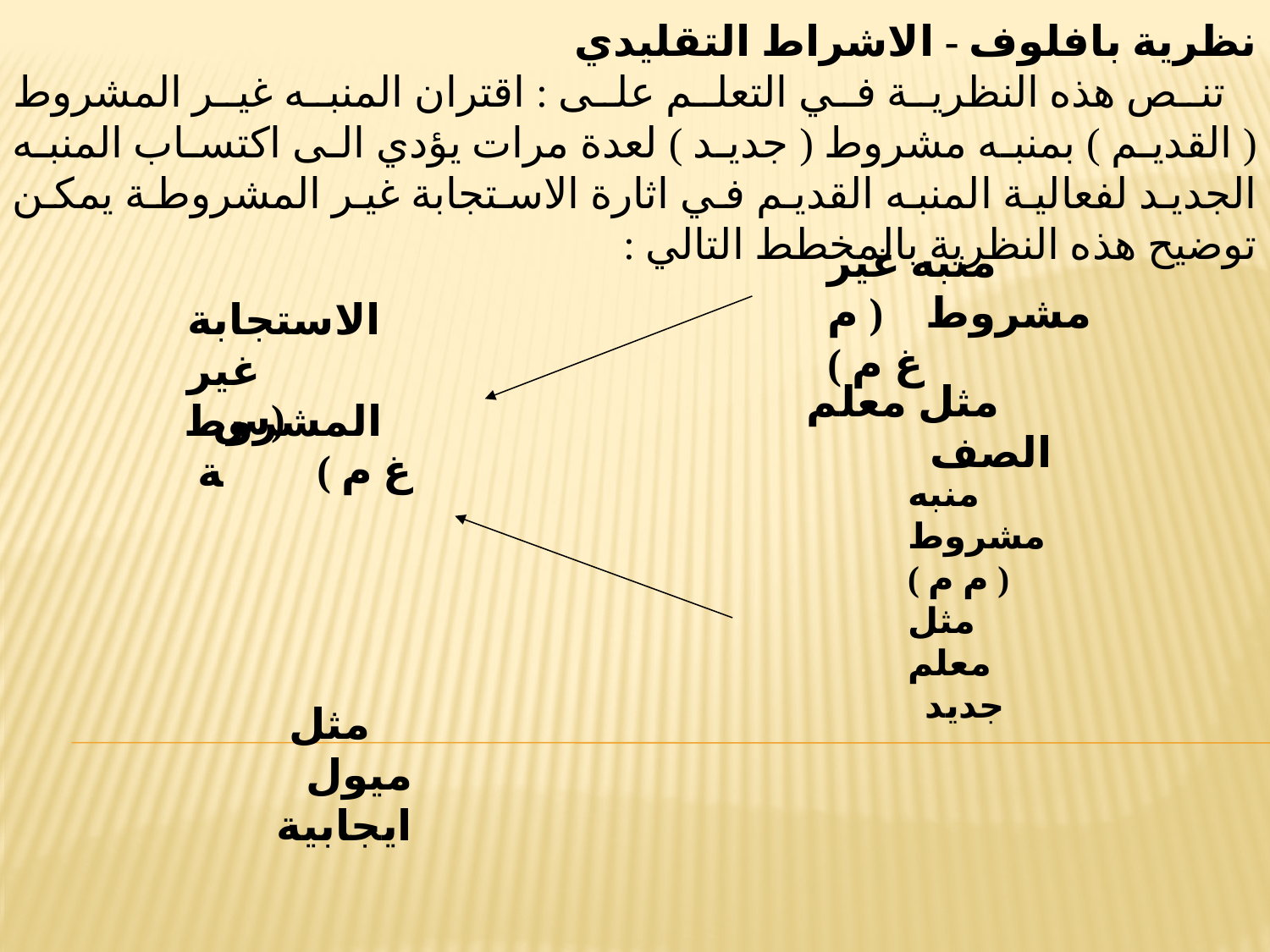

نظرية بافلوف - الاشراط التقليدي
   تنص هذه النظرية في التعلم على : اقتران المنبه غير المشروط ( القديم ) بمنبه مشروط ( جديد ) لعدة مرات يؤدي الى اكتساب المنبه الجديد لفعالية المنبه القديم في اثارة الاستجابة غير المشروطة يمكن توضيح هذه النظرية بالمخطط التالي :
 منبه غير مشروط    ( م غ م )

الاستجابة غير المشروطة

                                                                                                    (س غ م )
                                                                                            مثل ميول ايجابية
     مثل معلم الصف
 منبه مشروط ( م م )
   مثل معلم جديد